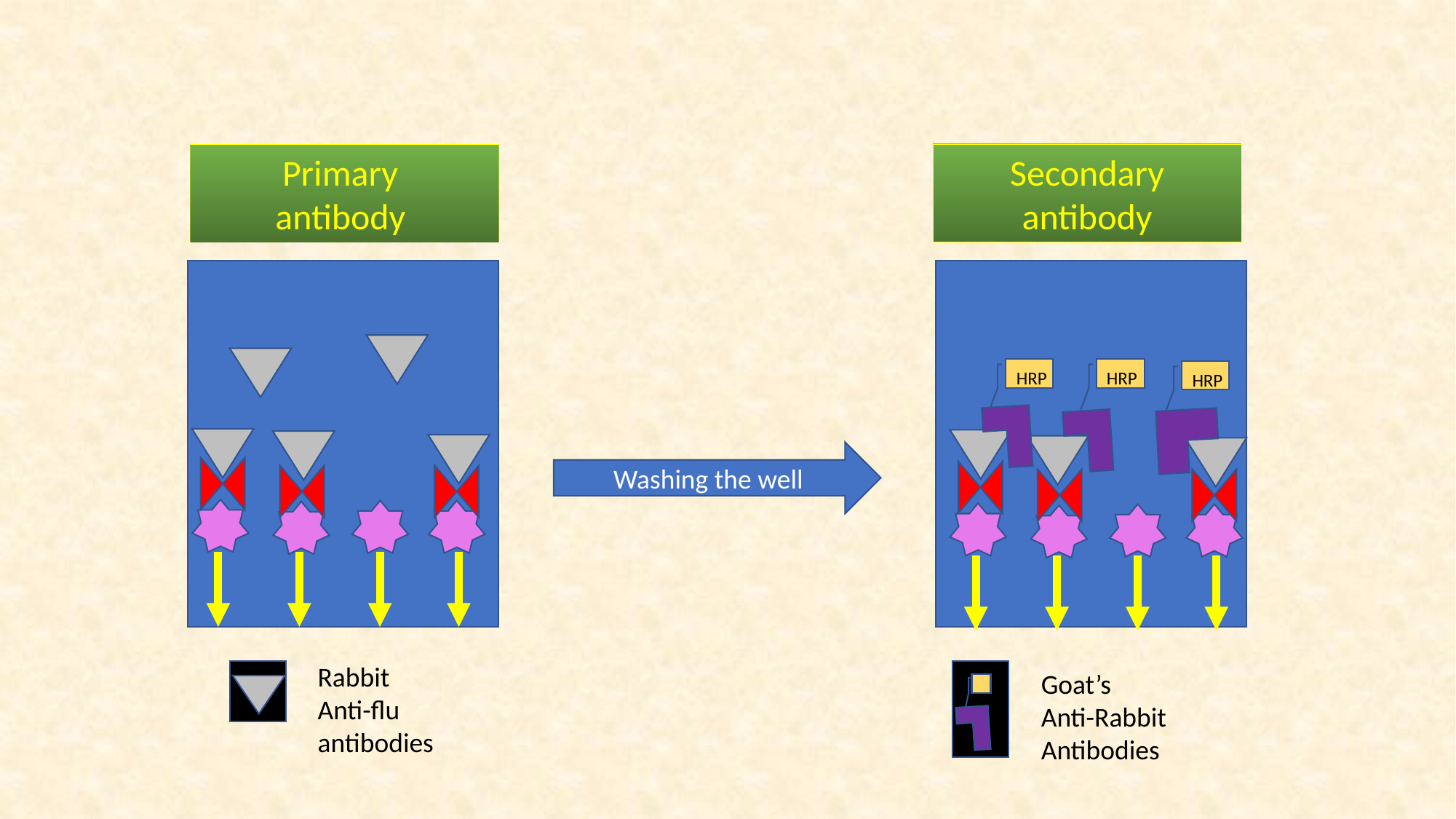

Secondary antibody
Primary
antibody

HRP
HRP
HRP

Washing the well

Rabbit
Anti-flu
antibodies

Goat’s
Anti-Rabbit
Antibodies